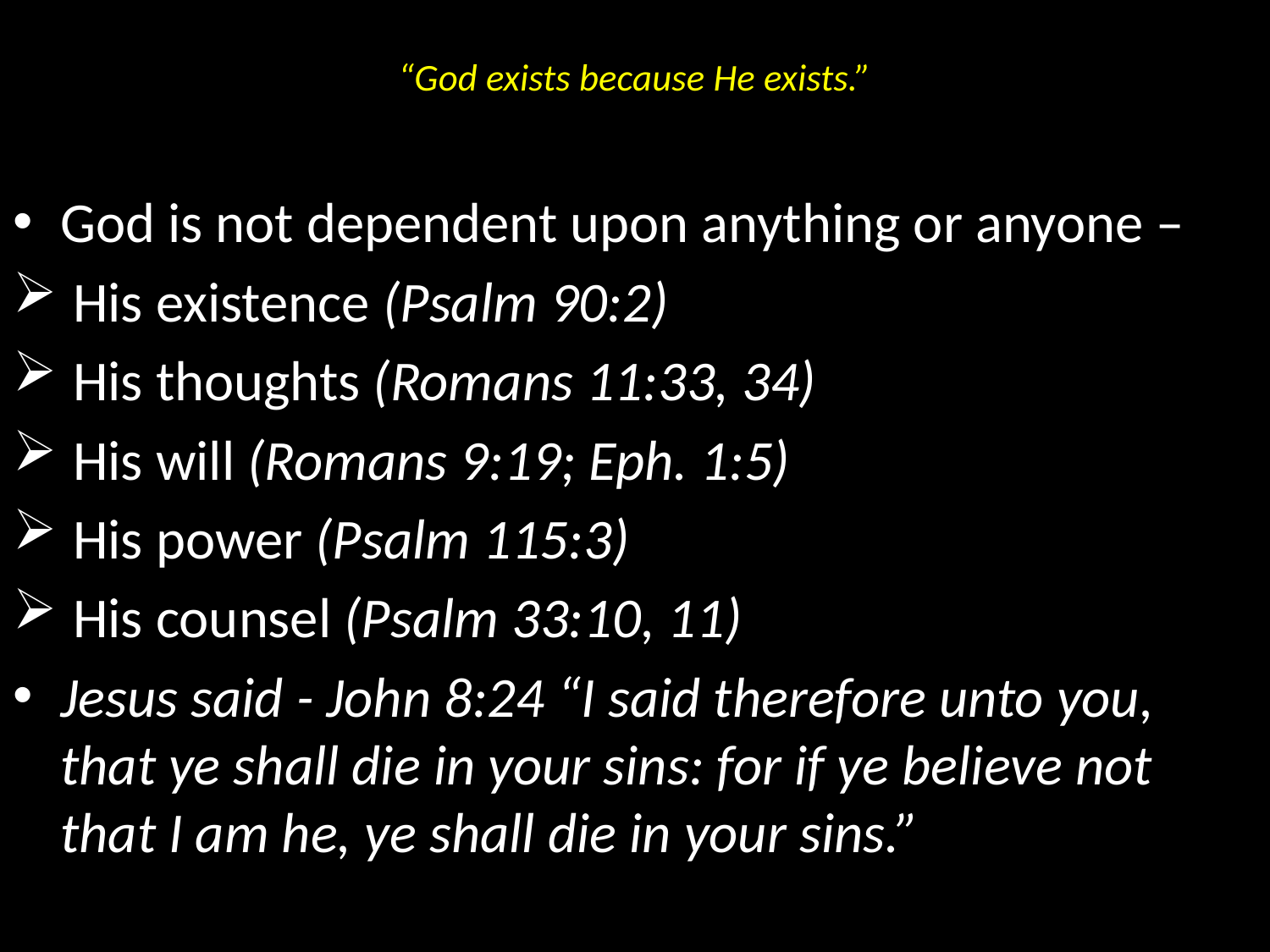

# “God exists because He exists.”
God is not dependent upon anything or anyone –
 His existence (Psalm 90:2)
 His thoughts (Romans 11:33, 34)
 His will (Romans 9:19; Eph. 1:5)
 His power (Psalm 115:3)
 His counsel (Psalm 33:10, 11)
Jesus said - John 8:24 “I said therefore unto you, that ye shall die in your sins: for if ye believe not that I am he, ye shall die in your sins.”